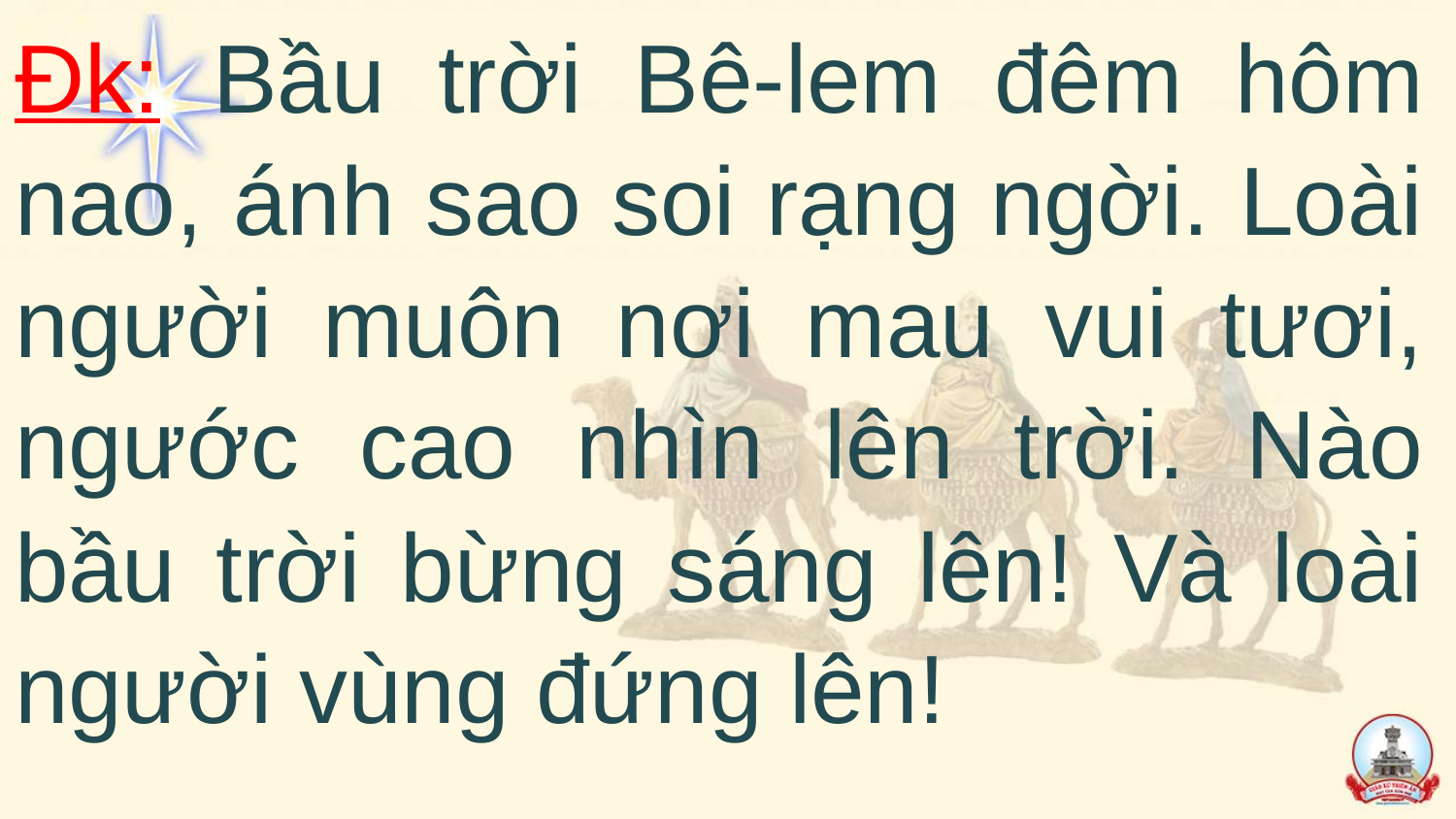

Đk: Bầu trời Bê-lem đêm hôm nao, ánh sao soi rạng ngời. Loài người muôn nơi mau vui tươi, ngước cao nhìn lên trời. Nào bầu trời bừng sáng lên! Và loài người vùng đứng lên!

#